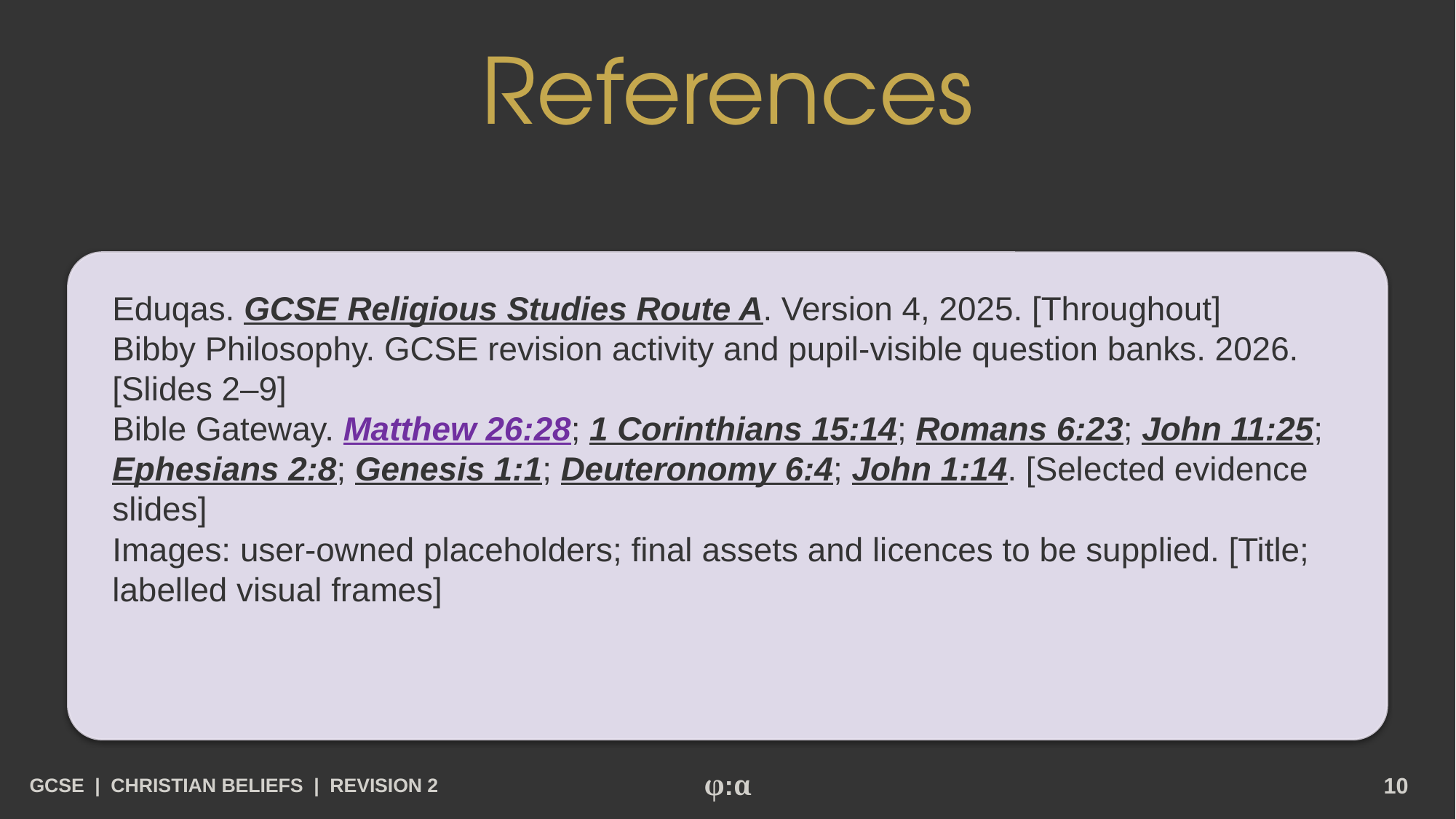

# References
Eduqas. GCSE Religious Studies Route A. Version 4, 2025. [Throughout]
Bibby Philosophy. GCSE revision activity and pupil-visible question banks. 2026. [Slides 2–9]
Bible Gateway. Matthew 26:28; 1 Corinthians 15:14; Romans 6:23; John 11:25; Ephesians 2:8; Genesis 1:1; Deuteronomy 6:4; John 1:14. [Selected evidence slides]
Images: user-owned placeholders; final assets and licences to be supplied. [Title; labelled visual frames]
GCSE  |  CHRISTIAN BELIEFS  |  REVISION 2
φ:α
10